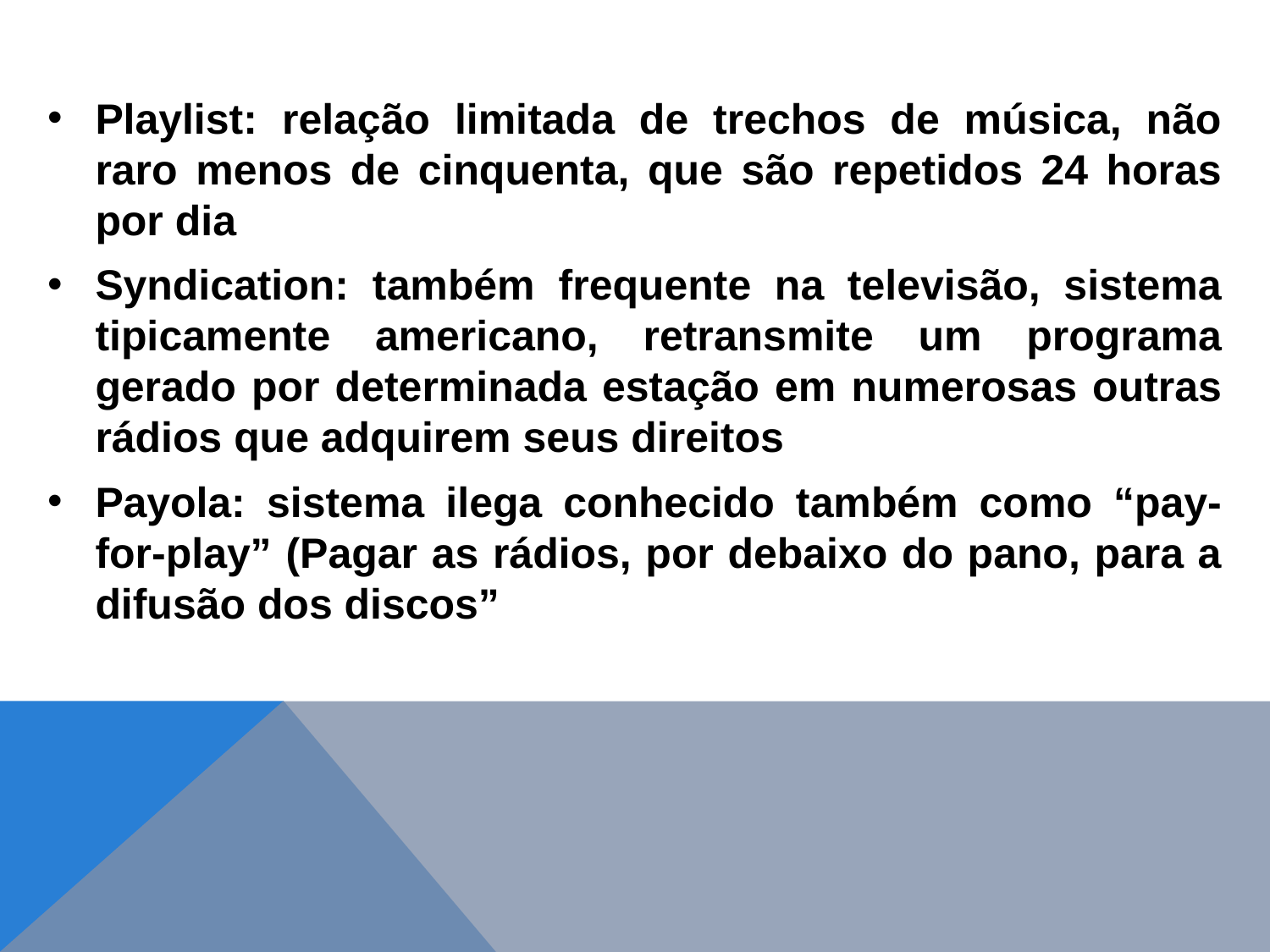

Playlist: relação limitada de trechos de música, não raro menos de cinquenta, que são repetidos 24 horas por dia
Syndication: também frequente na televisão, sistema tipicamente americano, retransmite um programa gerado por determinada estação em numerosas outras rádios que adquirem seus direitos
Payola: sistema ilega conhecido também como “pay-for-play” (Pagar as rádios, por debaixo do pano, para a difusão dos discos”